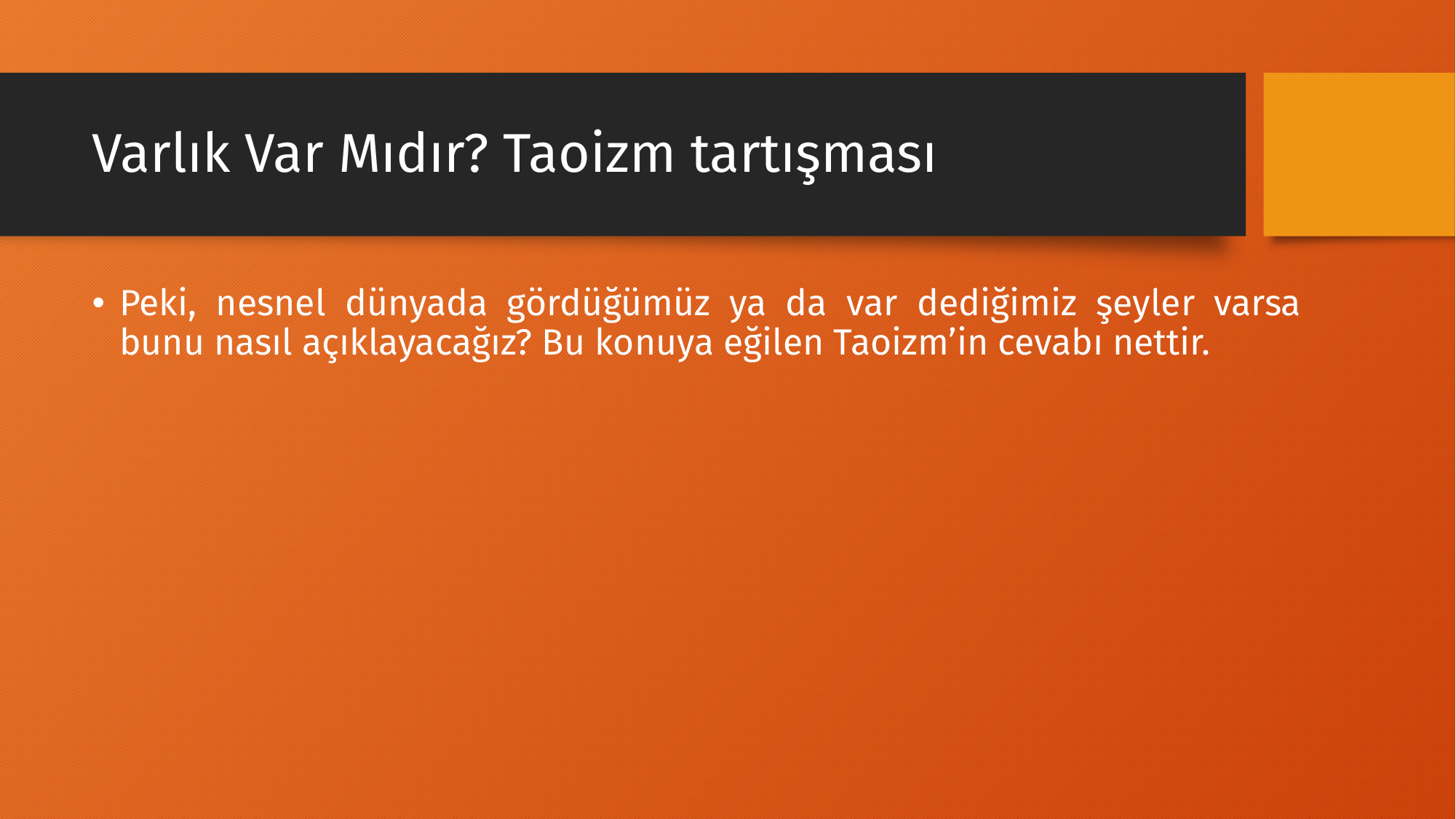

# Varlık Var Mıdır? Taoizm tartışması
Peki, nesnel dünyada gördüğümüz ya da var dediğimiz şeyler varsa bunu nasıl açıklayacağız? Bu konuya eğilen Taoizm’in cevabı nettir.